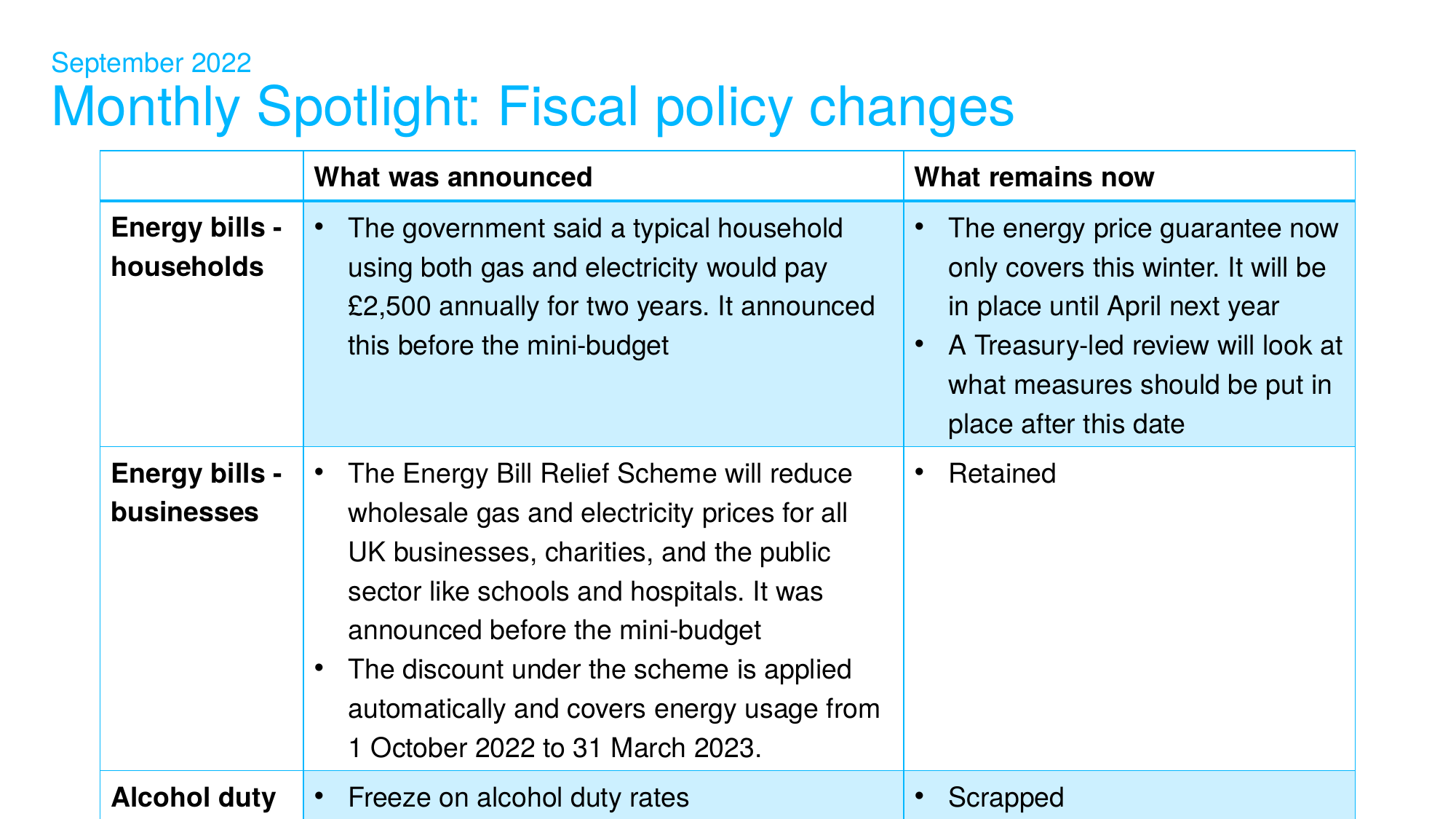

# September 2022 Monthly Spotlight: Fiscal policy changes
|  | What was announced | What remains now |
| --- | --- | --- |
| Energy bills - households | The government said a typical household using both gas and electricity would pay £2,500 annually for two years. It announced this before the mini-budget | The energy price guarantee now only covers this winter. It will be in place until April next year A Treasury-led review will look at what measures should be put in place after this date |
| Energy bills - businesses | The Energy Bill Relief Scheme will reduce wholesale gas and electricity prices for all UK businesses, charities, and the public sector like schools and hospitals. It was announced before the mini-budget The discount under the scheme is applied automatically and covers energy usage from 1 October 2022 to 31 March 2023. | Retained |
| Alcohol duty | Freeze on alcohol duty rates | Scrapped |
| VAT | VAT-free shopping for non-UK visitors | Scrapped |